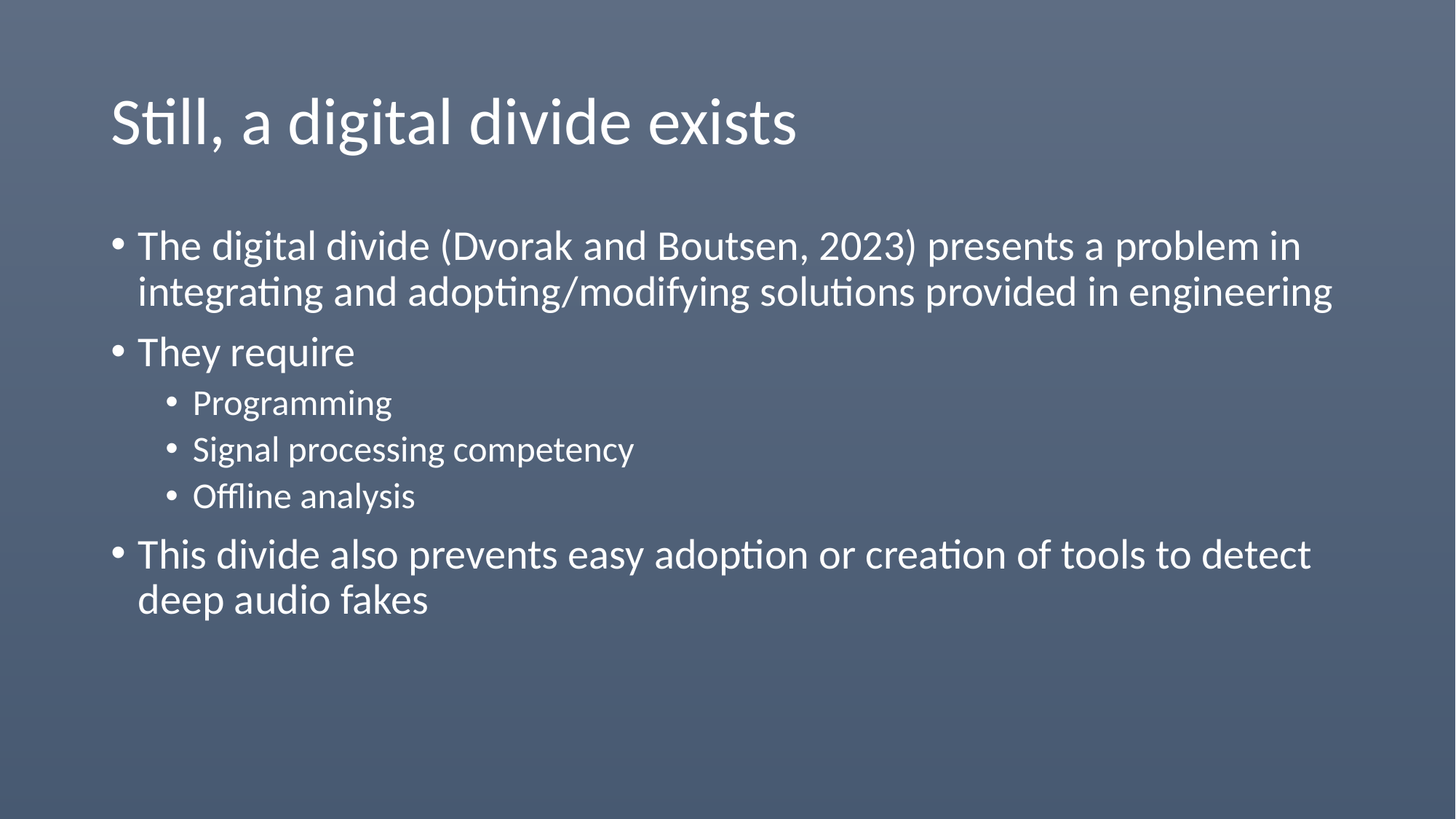

# Still, a digital divide exists
The digital divide (Dvorak and Boutsen, 2023) presents a problem in integrating and adopting/modifying solutions provided in engineering
They require
Programming
Signal processing competency
Offline analysis
This divide also prevents easy adoption or creation of tools to detect deep audio fakes